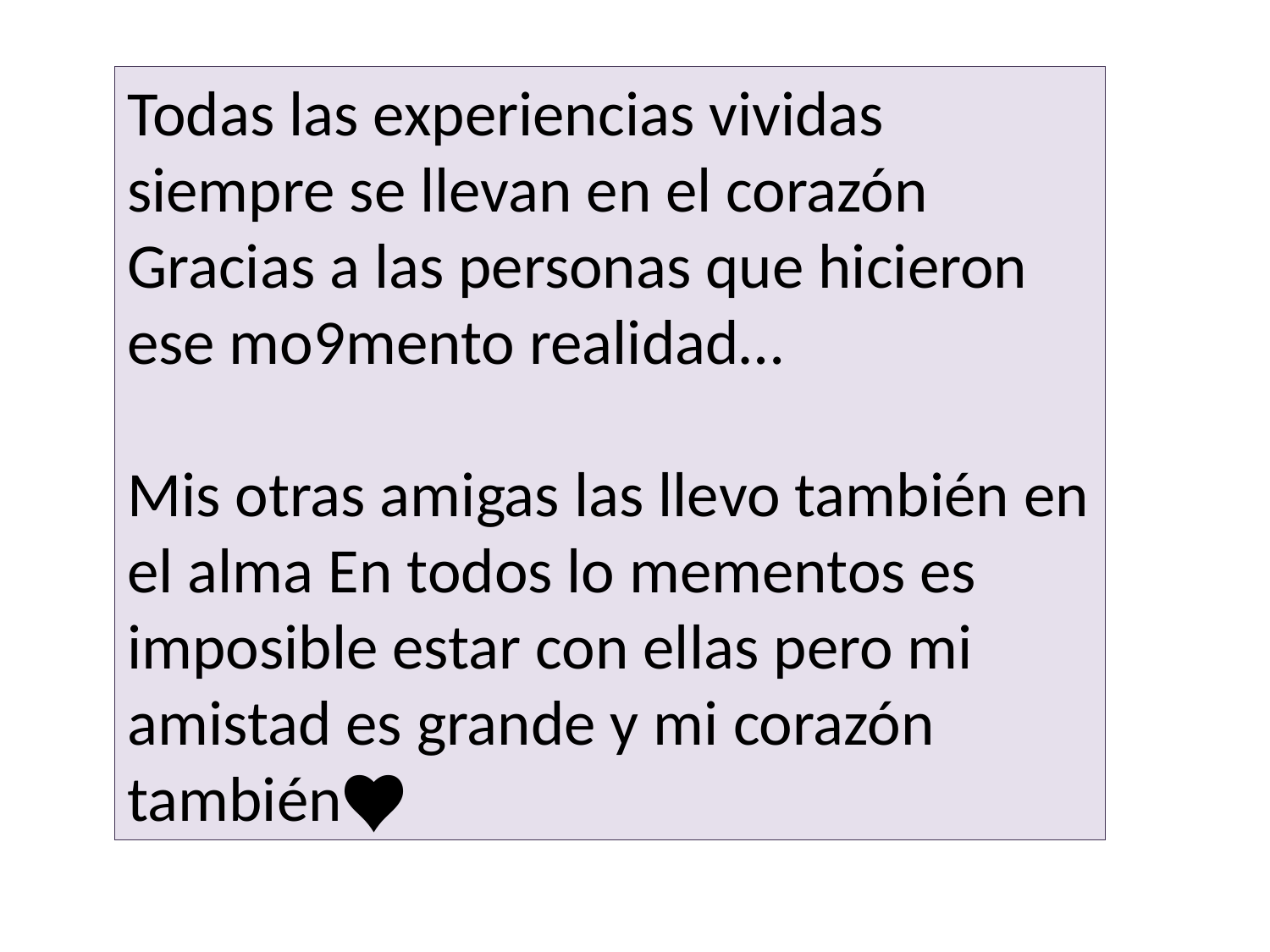

Todas las experiencias vividas siempre se llevan en el corazón Gracias a las personas que hicieron ese mo9mento realidad…

Mis otras amigas las llevo también en el alma En todos lo mementos es imposible estar con ellas pero mi amistad es grande y mi corazón también♥